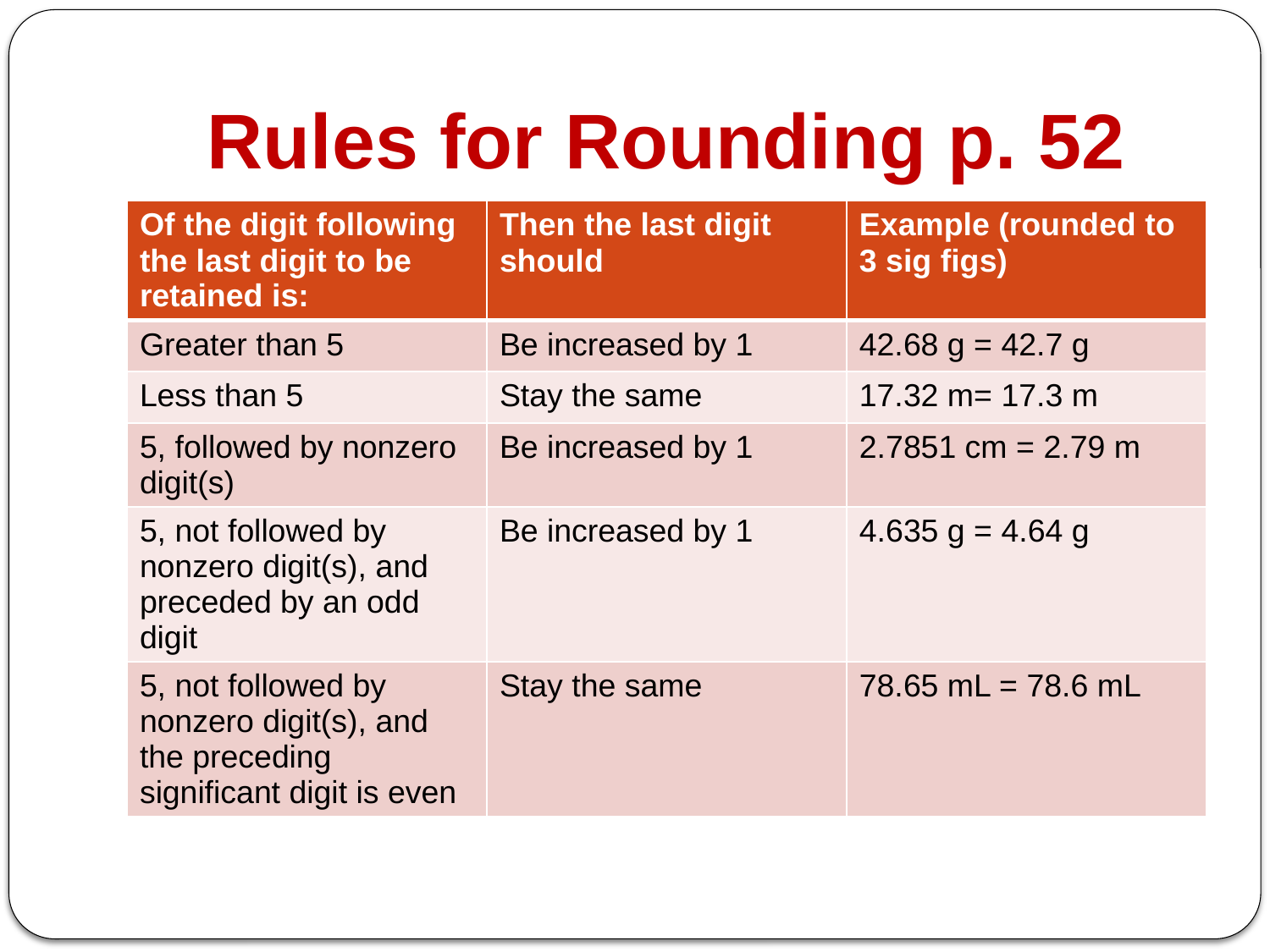

# Rules for Rounding p. 52
| Of the digit following the last digit to be retained is: | Then the last digit should | Example (rounded to 3 sig figs) |
| --- | --- | --- |
| Greater than 5 | Be increased by 1 | 42.68 g = 42.7 g |
| Less than 5 | Stay the same | 17.32 m= 17.3 m |
| 5, followed by nonzero digit(s) | Be increased by 1 | 2.7851 cm = 2.79 m |
| 5, not followed by nonzero digit(s), and preceded by an odd digit | Be increased by 1 | 4.635 g = 4.64 g |
| 5, not followed by nonzero digit(s), and the preceding significant digit is even | Stay the same | 78.65 mL = 78.6 mL |